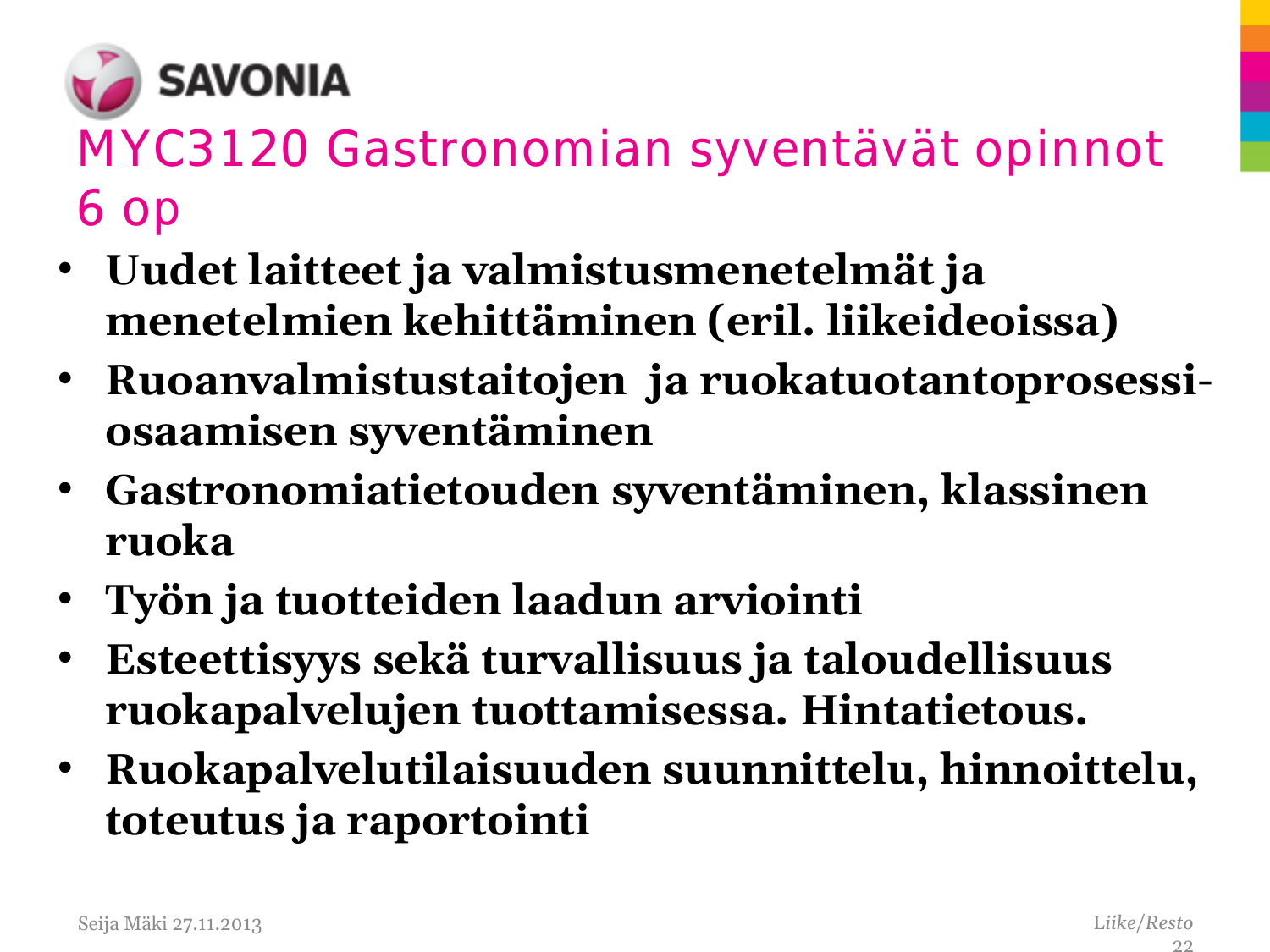

# MYC3120 Gastronomian syventävät opinnot 6 op
Uudet laitteet ja valmistusmenetelmät ja menetelmien kehittäminen (eril. liikeideoissa)
Ruoanvalmistustaitojen  ja ruokatuotantoprosessi-osaamisen syventäminen
Gastronomiatietouden syventäminen, klassinen ruoka
Työn ja tuotteiden laadun arviointi
Esteettisyys sekä turvallisuus ja taloudellisuus ruokapalvelujen tuottamisessa. Hintatietous.
Ruokapalvelutilaisuuden suunnittelu, hinnoittelu, toteutus ja raportointi

Seija Mäki 27.11.2013

Liike/Resto
22